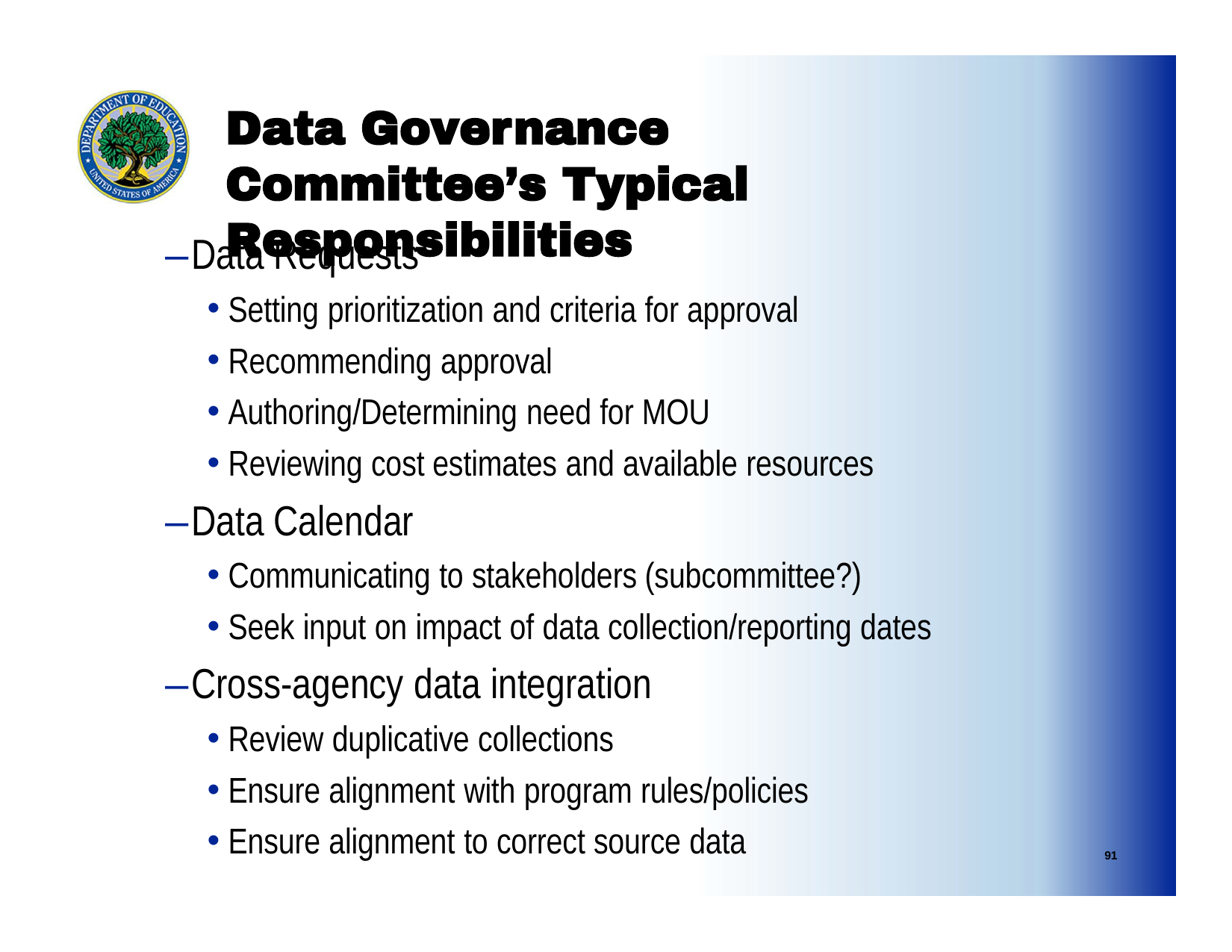

Data Governance Committee’s Typical Responsibilities
–Data Requests
Setting prioritization and criteria for approval
Recommending approval
Authoring/Determining need for MOU
Reviewing cost estimates and available resources
–Data Calendar
Communicating to stakeholders (subcommittee?)
Seek input on impact of data collection/reporting dates
–Cross-agency data integration
Review duplicative collections
Ensure alignment with program rules/policies
Ensure alignment to correct source data
91